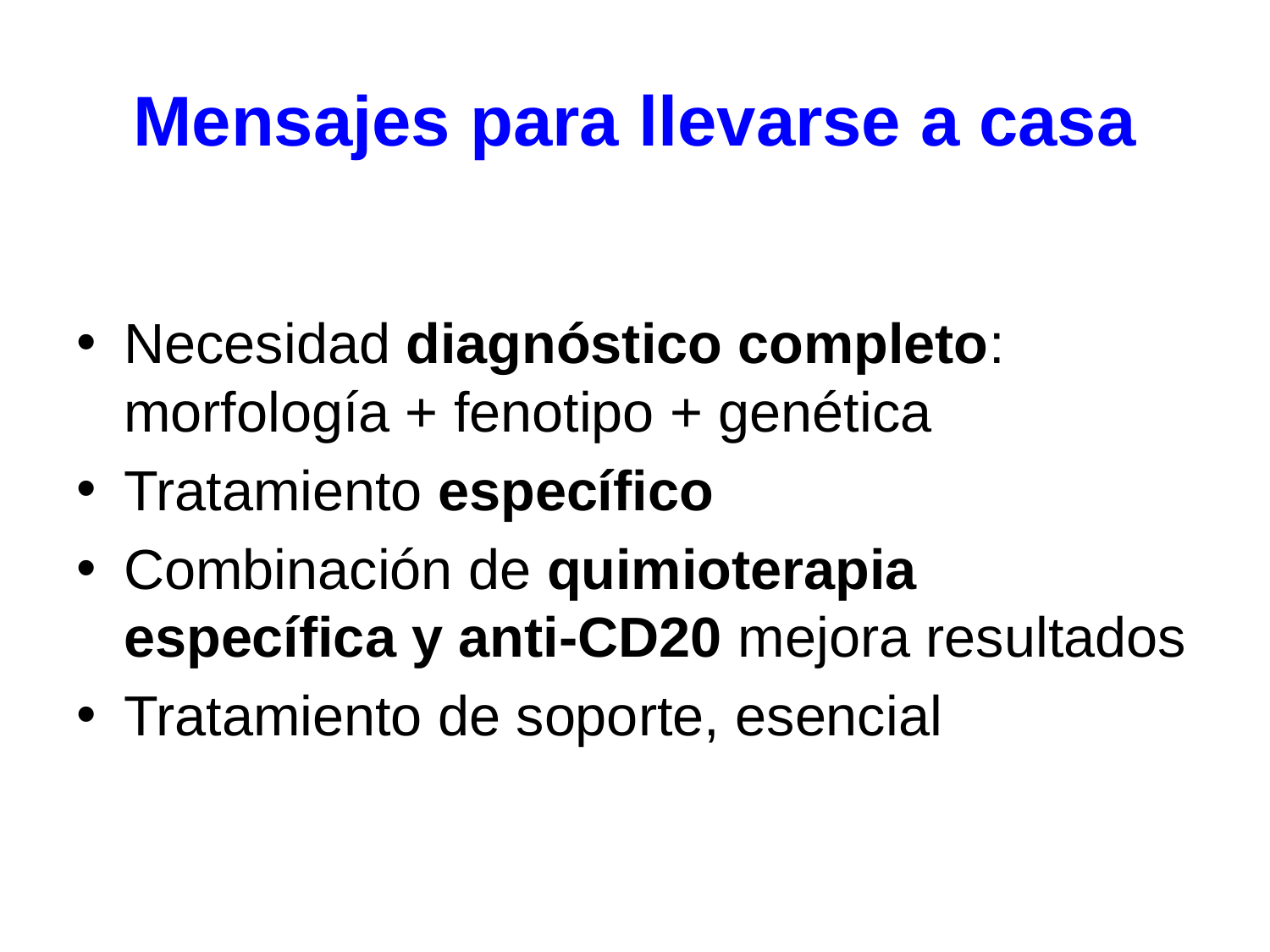

# Mensajes para llevarse a casa

Necesidad diagnóstico completo: morfología + fenotipo + genética
Tratamiento específico
Combinación de quimioterapia específica y anti-CD20 mejora resultados
Tratamiento de soporte, esencial